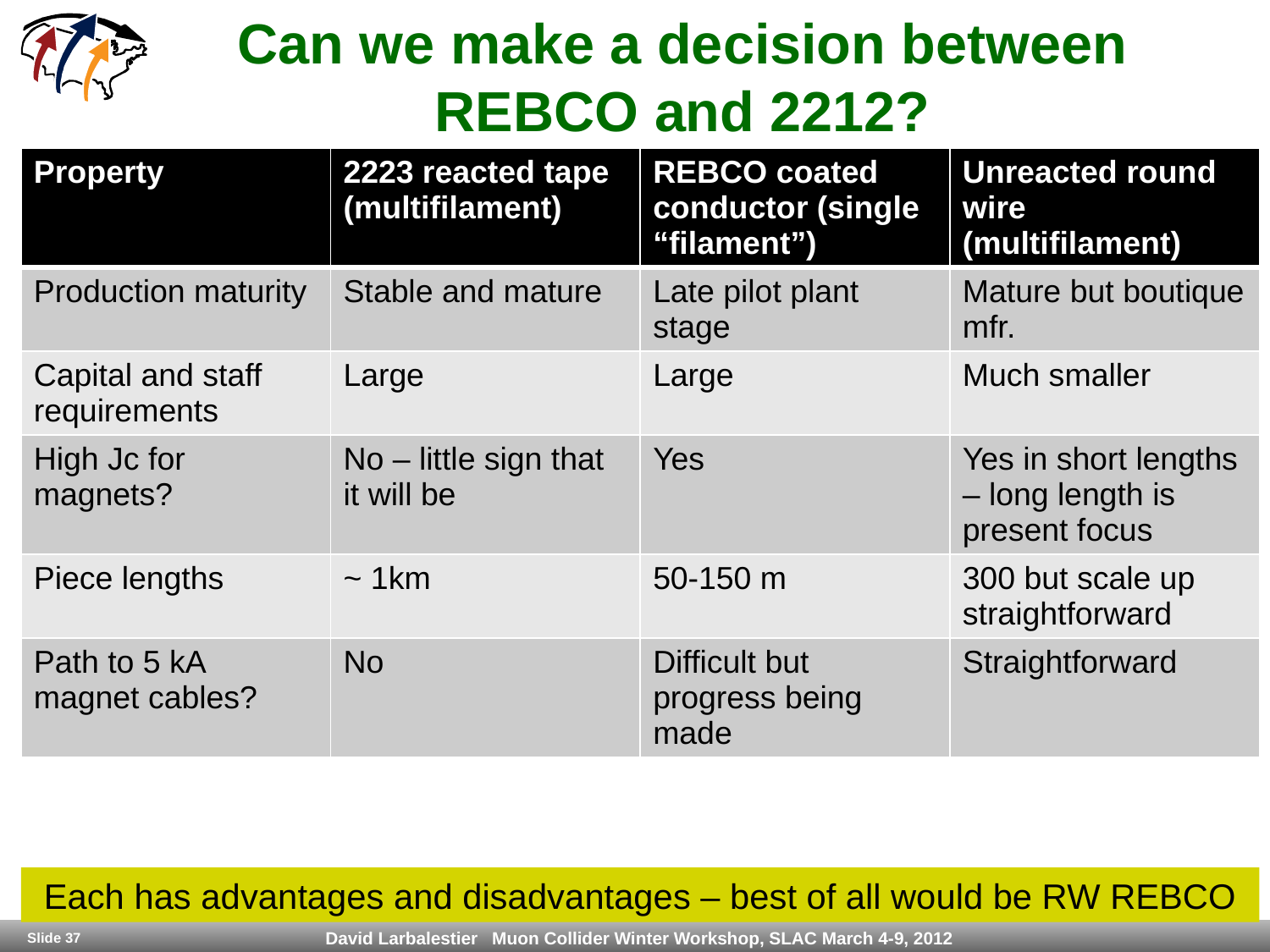

# Can we make a decision between REBCO and 2212?
| Property | 2223 reacted tape (multifilament) | REBCO coated conductor (single “filament”) | Unreacted round wire (multifilament) |
| --- | --- | --- | --- |
| Production maturity | Stable and mature | Late pilot plant stage | Mature but boutique mfr. |
| Capital and staff requirements | Large | Large | Much smaller |
| High Jc for magnets? | No – little sign that it will be | Yes | Yes in short lengths – long length is present focus |
| Piece lengths | ~ 1km | 50-150 m | 300 but scale up straightforward |
| Path to 5 kA magnet cables? | No | Difficult but progress being made | Straightforward |
Each has advantages and disadvantages – best of all would be RW REBCO